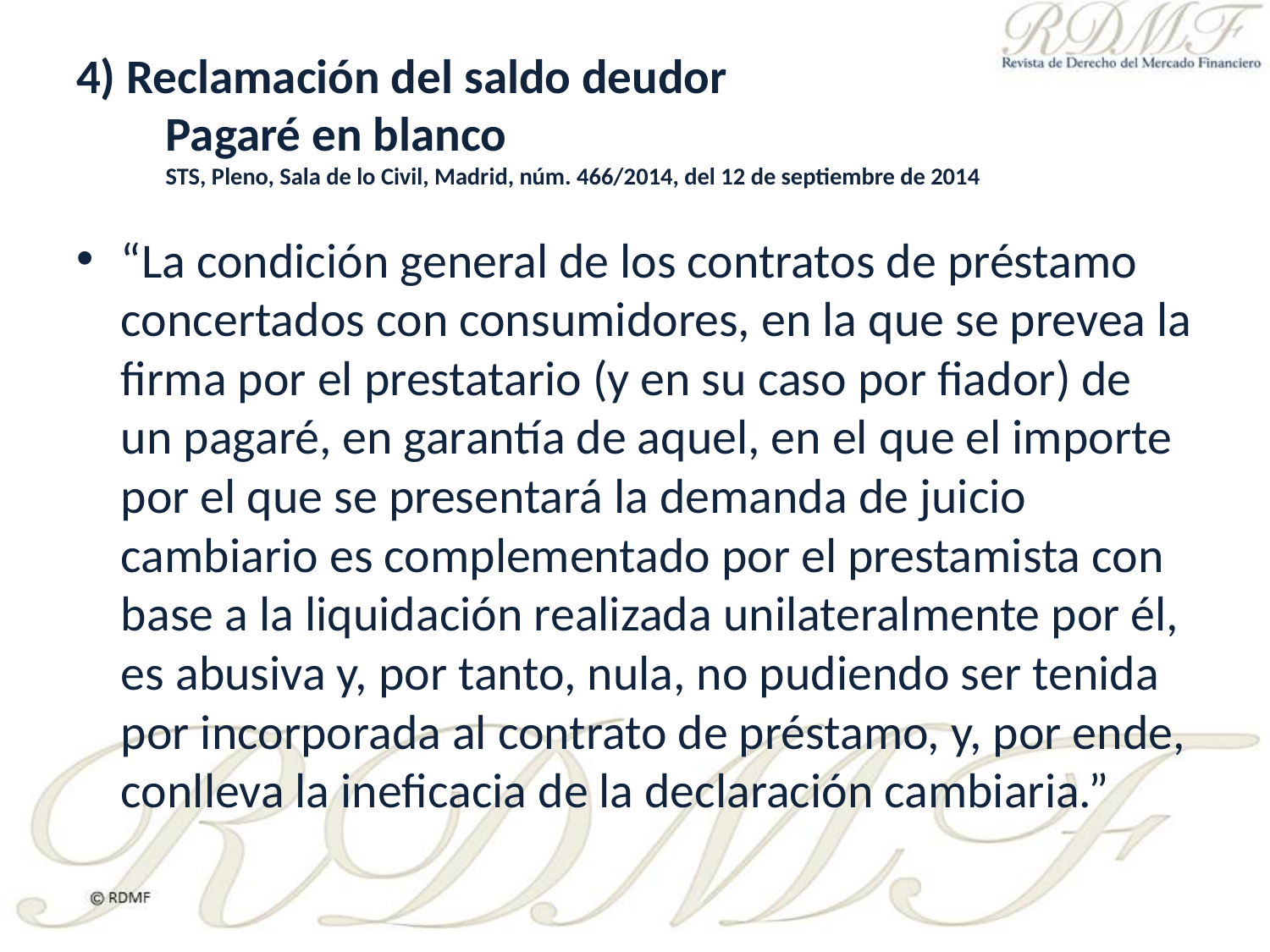

# 4) Reclamación del saldo deudor Pagaré en blanco STS, Pleno, Sala de lo Civil, Madrid, núm. 466/2014, del 12 de septiembre de 2014
“La condición general de los contratos de préstamo concertados con consumidores, en la que se prevea la firma por el prestatario (y en su caso por fiador) de un pagaré, en garantía de aquel, en el que el importe por el que se presentará la demanda de juicio cambiario es complementado por el prestamista con base a la liquidación realizada unilateralmente por él, es abusiva y, por tanto, nula, no pudiendo ser tenida por incorporada al contrato de préstamo, y, por ende, conlleva la ineficacia de la declaración cambiaria.”